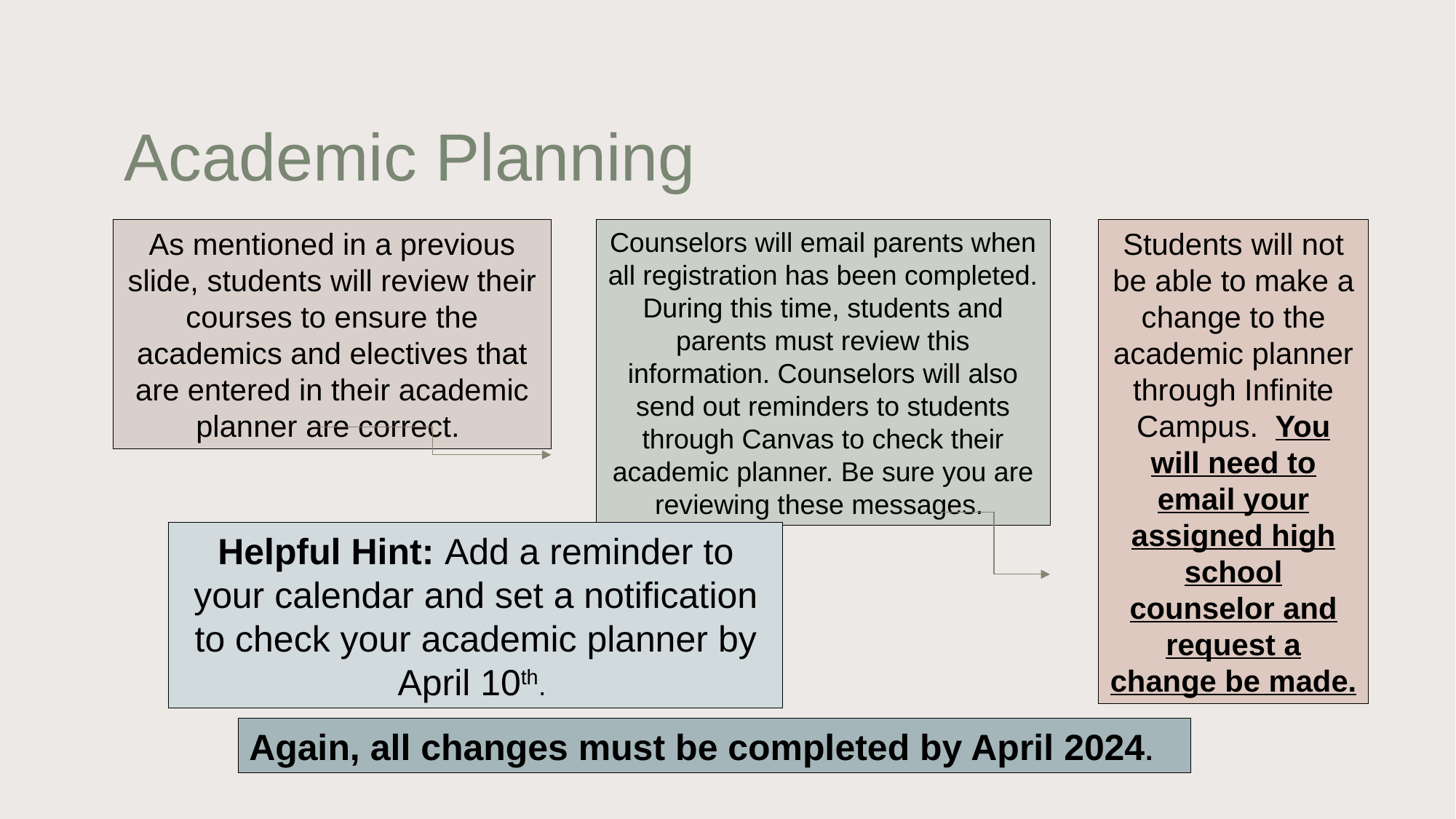

# Academic Planning
As mentioned in a previous slide, students will review their courses to ensure the academics and electives that are entered in their academic planner are correct.
Counselors will email parents when all registration has been completed. During this time, students and parents must review this information. Counselors will also send out reminders to students through Canvas to check their academic planner. Be sure you are reviewing these messages.
Students will not be able to make a change to the academic planner through Infinite Campus.  You will need to email your assigned high school counselor and request a change be made.
Helpful Hint: Add a reminder to your calendar and set a notification to check your academic planner by April 10th.
Again, all changes must be completed by April 2024.